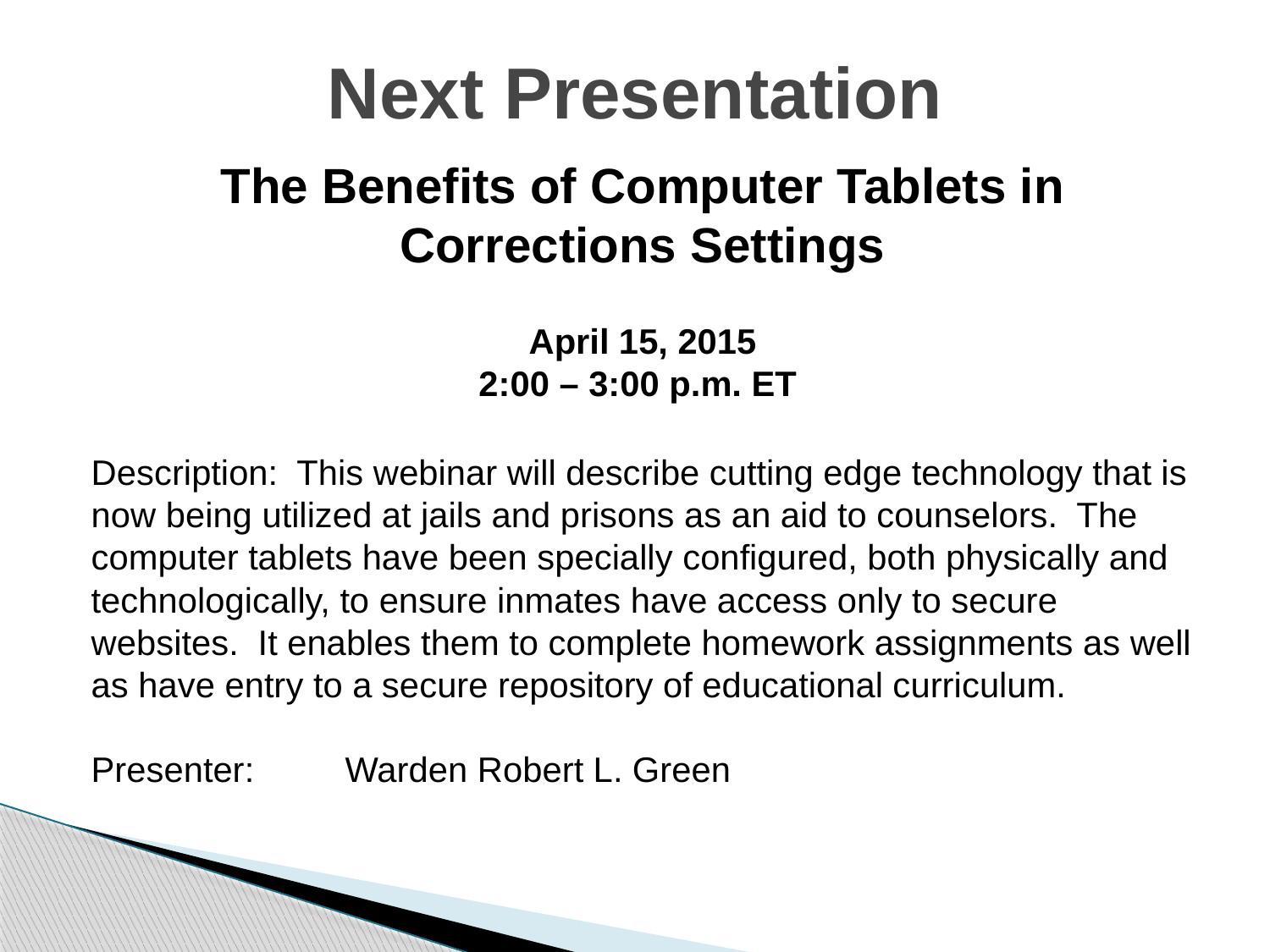

# Next Presentation
The Benefits of Computer Tablets in Corrections Settings

April 15, 2015
2:00 – 3:00 p.m. ET

Description:  This webinar will describe cutting edge technology that is now being utilized at jails and prisons as an aid to counselors.  The computer tablets have been specially configured, both physically and technologically, to ensure inmates have access only to secure websites.  It enables them to complete homework assignments as well as have entry to a secure repository of educational curriculum.

Presenter: 	Warden Robert L. Green